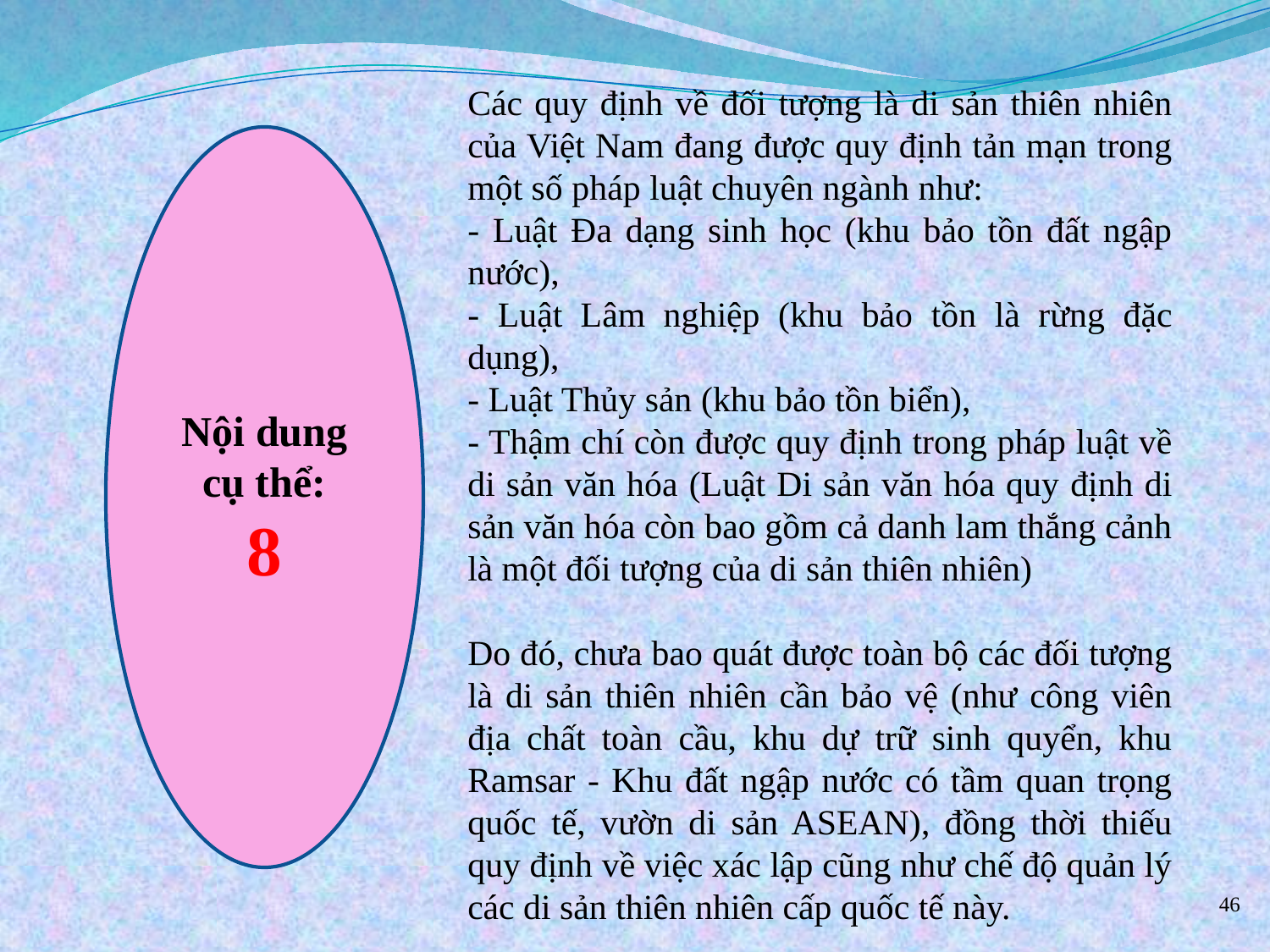

Các quy định về đối tượng là di sản thiên nhiên của Việt Nam đang được quy định tản mạn trong một số pháp luật chuyên ngành như:
- Luật Đa dạng sinh học (khu bảo tồn đất ngập nước),
- Luật Lâm nghiệp (khu bảo tồn là rừng đặc dụng),
- Luật Thủy sản (khu bảo tồn biển),
- Thậm chí còn được quy định trong pháp luật về di sản văn hóa (Luật Di sản văn hóa quy định di sản văn hóa còn bao gồm cả danh lam thắng cảnh là một đối tượng của di sản thiên nhiên)

Do đó, chưa bao quát được toàn bộ các đối tượng là di sản thiên nhiên cần bảo vệ (như công viên địa chất toàn cầu, khu dự trữ sinh quyển, khu Ramsar - Khu đất ngập nước có tầm quan trọng quốc tế, vườn di sản ASEAN), đồng thời thiếu quy định về việc xác lập cũng như chế độ quản lý các di sản thiên nhiên cấp quốc tế này.
Nội dung cụ thể:
8
46